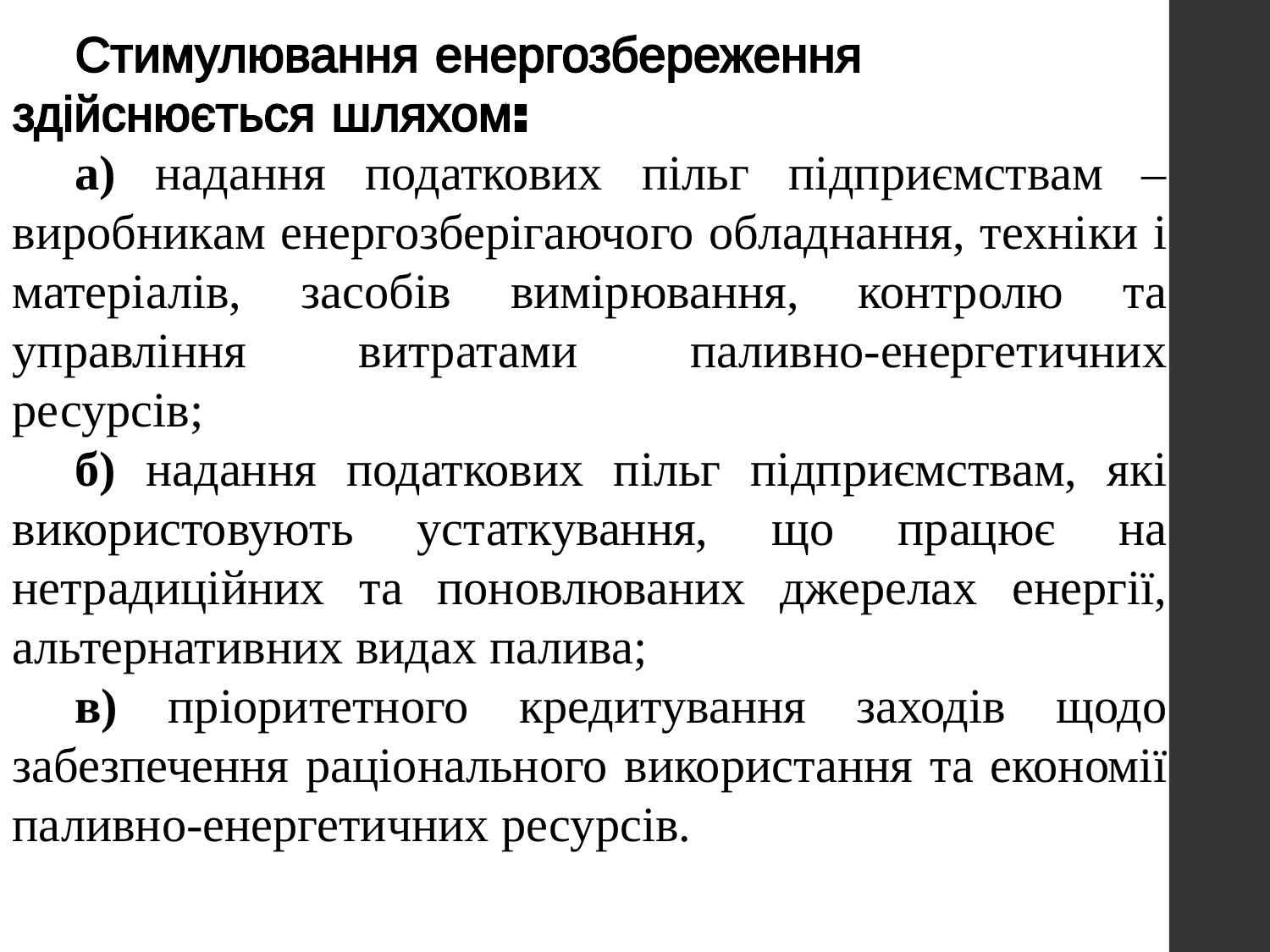

Стимулювання енергозбереження здійснюється шляхом:
а) надання податкових пільг підприємствам – виробникам енергозберігаючого обладнання, техніки і матеріалів, засобів вимірювання, контролю та управління витратами паливно-енергетичних ресурсів;
б) надання податкових пільг підприємствам, які використовують устаткування, що працює на нетрадиційних та поновлюваних джерелах енергії, альтернативних видах палива;
в) пріоритетного кредитування заходів щодо забезпечення раціонального використання та економії паливно-енергетичних ресурсів.